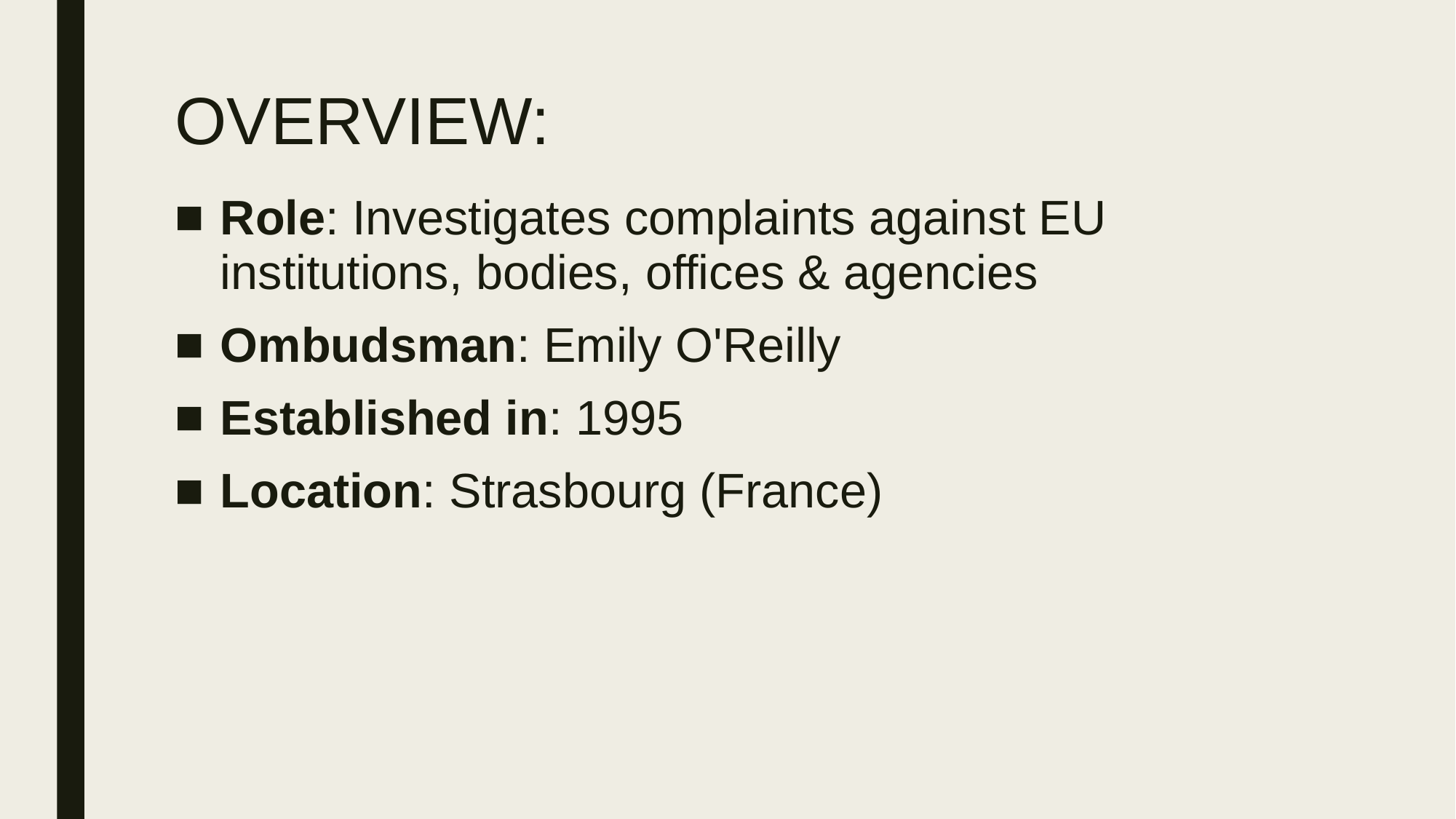

# OVERVIEW:
Role: Investigates complaints against EU institutions, bodies, offices & agencies
Ombudsman: Emily O'Reilly
Established in: 1995
Location: Strasbourg (France)